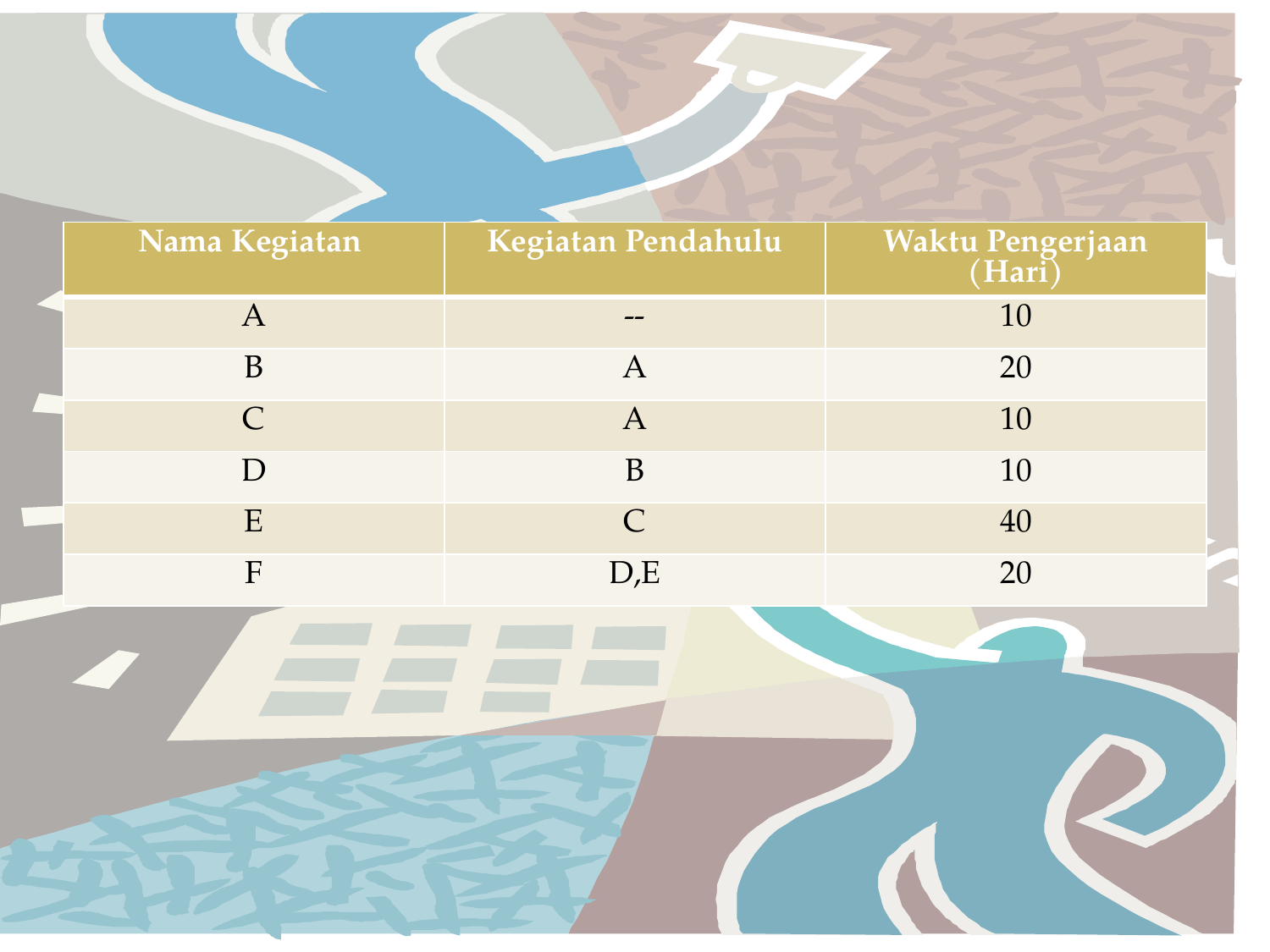

#
| Nama Kegiatan | Kegiatan Pendahulu | Waktu Pengerjaan (Hari) |
| --- | --- | --- |
| A | -- | 10 |
| B | A | 20 |
| C | A | 10 |
| D | B | 10 |
| E | C | 40 |
| F | D,E | 20 |